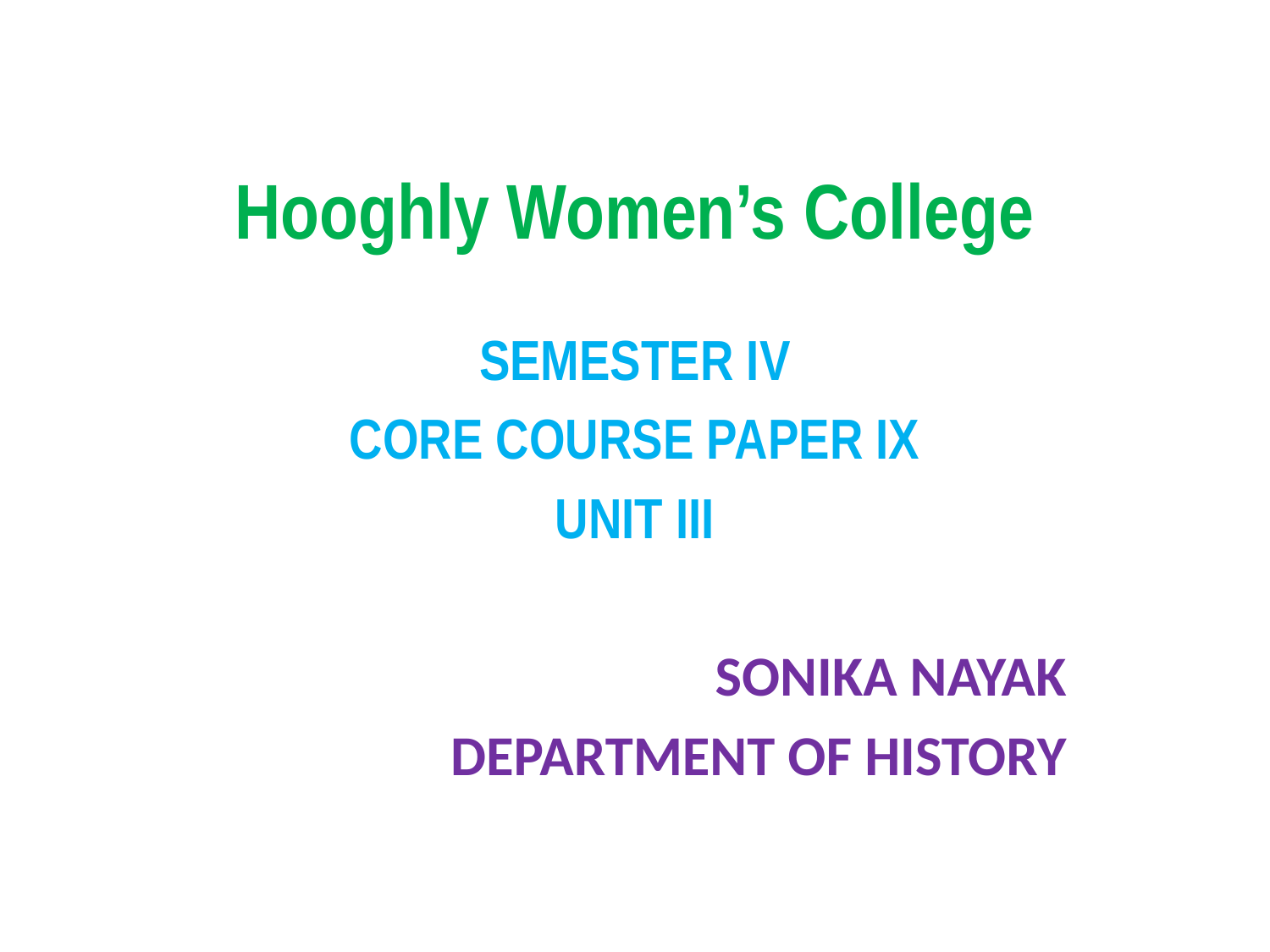

# Hooghly Women’s College
SEMESTER IV
CORE COURSE PAPER IX
UNIT III

SONIKA NAYAK
DEPARTMENT OF HISTORY